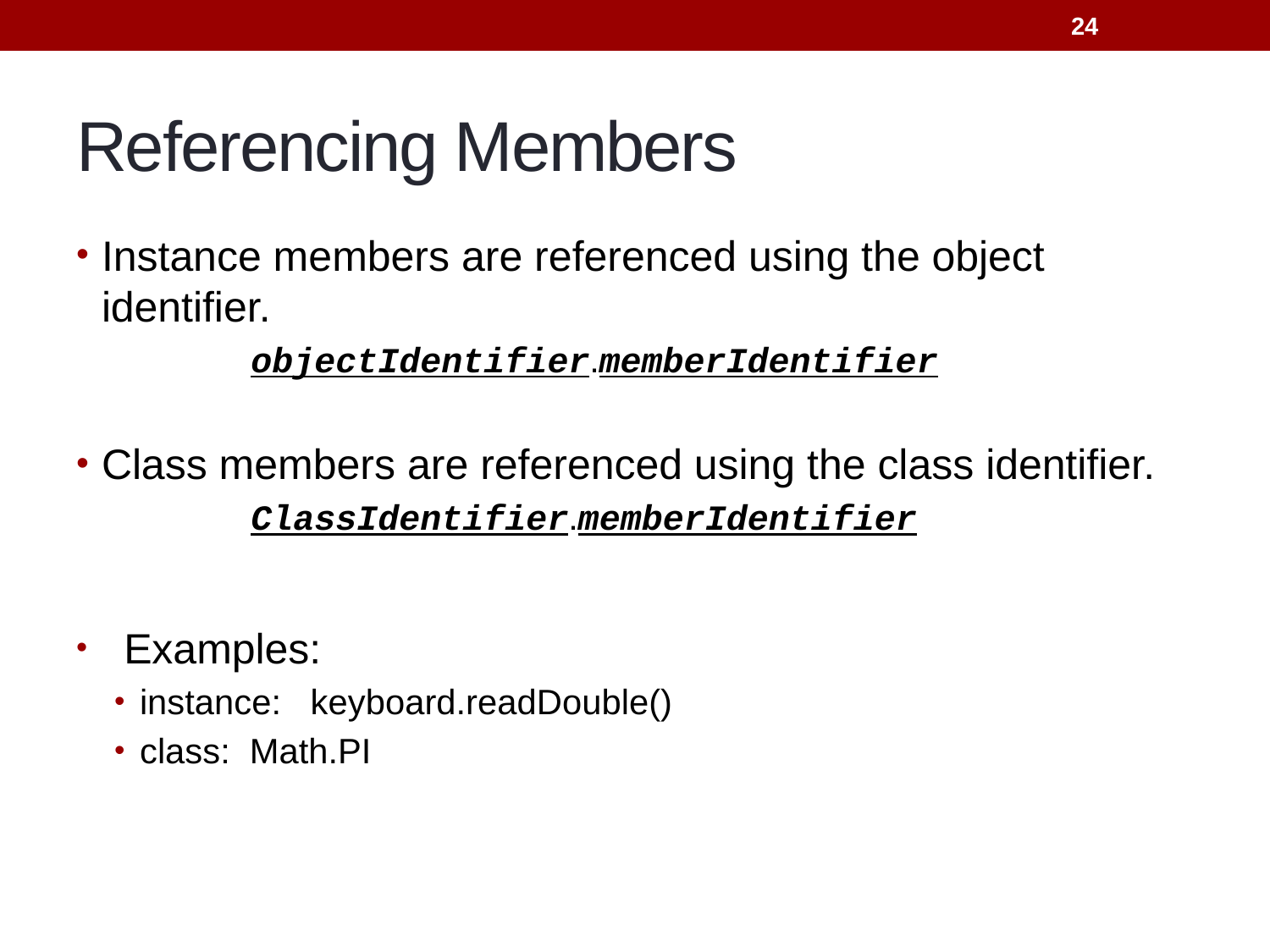

24
# Referencing Members
Instance members are referenced using the object identifier.
		objectIdentifier.memberIdentifier

Class members are referenced using the class identifier.
		ClassIdentifier.memberIdentifier

Examples:
instance:   keyboard.readDouble()
class:  Math.PI